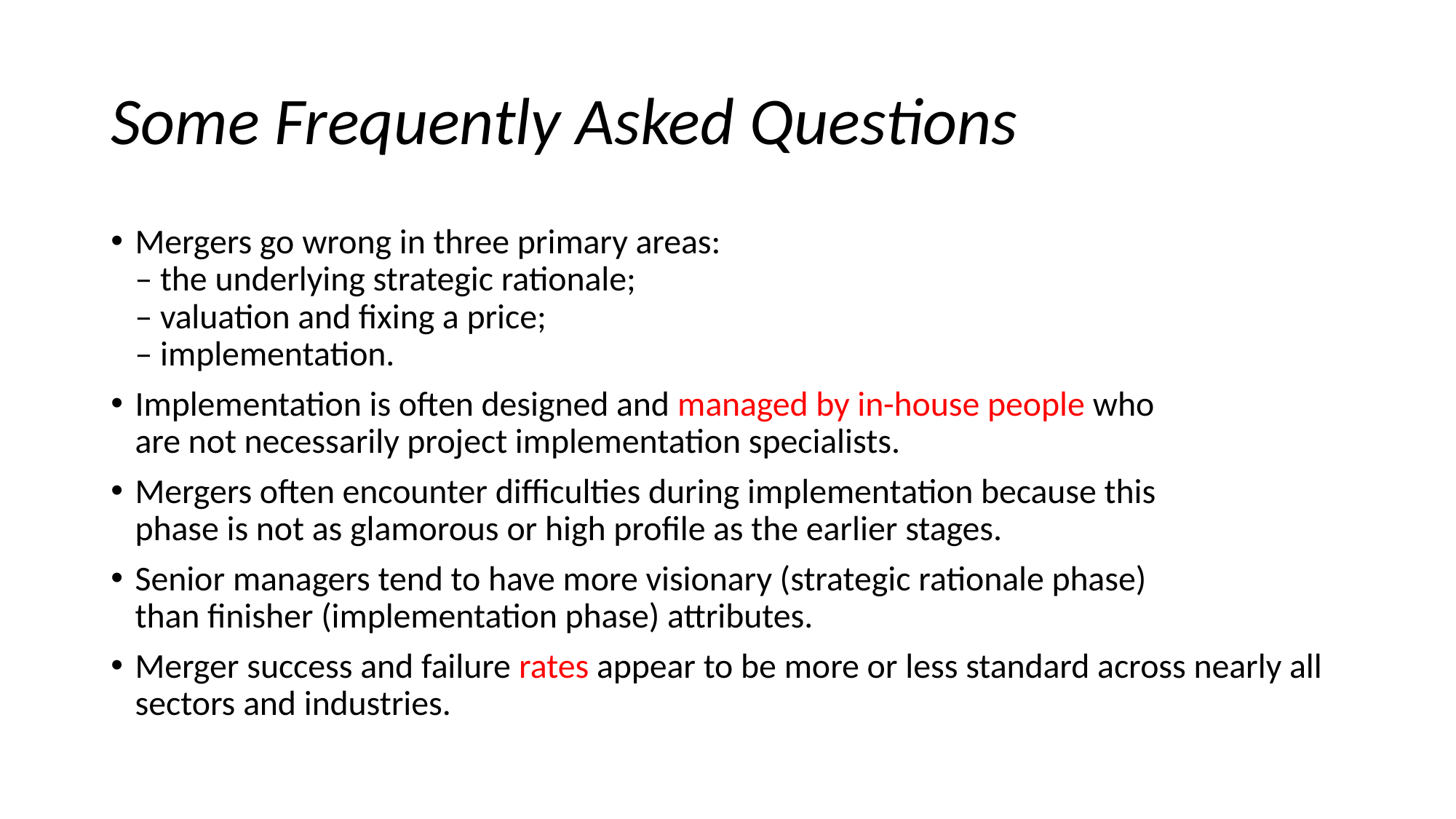

# Some Frequently Asked Questions
Mergers go wrong in three primary areas:
– the underlying strategic rationale;
– valuation and fixing a price;
– implementation.
Implementation is often designed and managed by in-house people who
are not necessarily project implementation specialists.
Mergers often encounter difficulties during implementation because this
phase is not as glamorous or high profile as the earlier stages.
Senior managers tend to have more visionary (strategic rationale phase)
than finisher (implementation phase) attributes.
Merger success and failure rates appear to be more or less standard across nearly all sectors and industries.